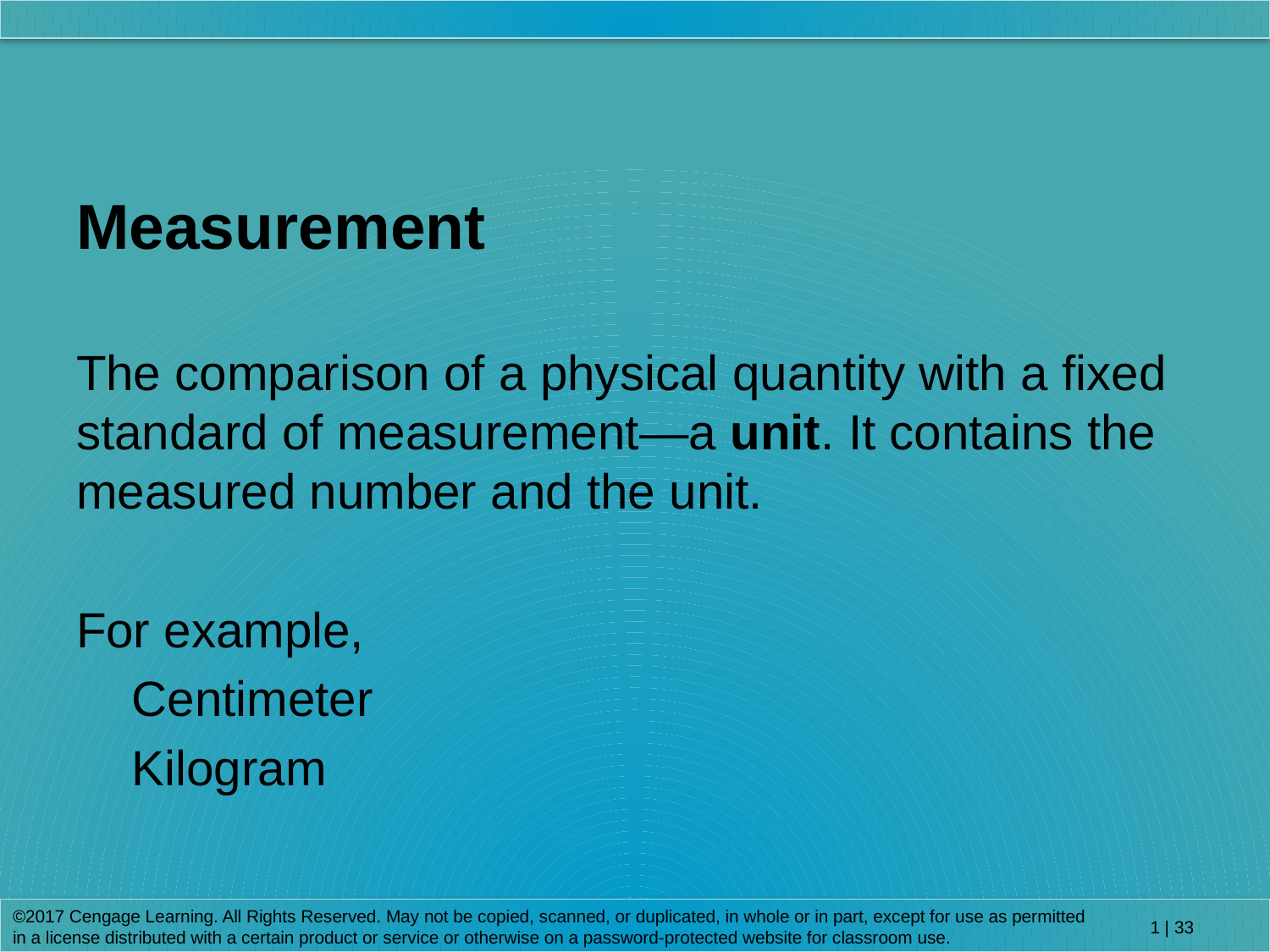

Measurement

The comparison of a physical quantity with a fixed standard of measurement—a unit. It contains the measured number and the unit.

For example,
Centimeter
Kilogram
©2017 Cengage Learning. All Rights Reserved. May not be copied, scanned, or duplicated, in whole or in part, except for use as permitted in a license distributed with a certain product or service or otherwise on a password-protected website for classroom use.
1 | 33